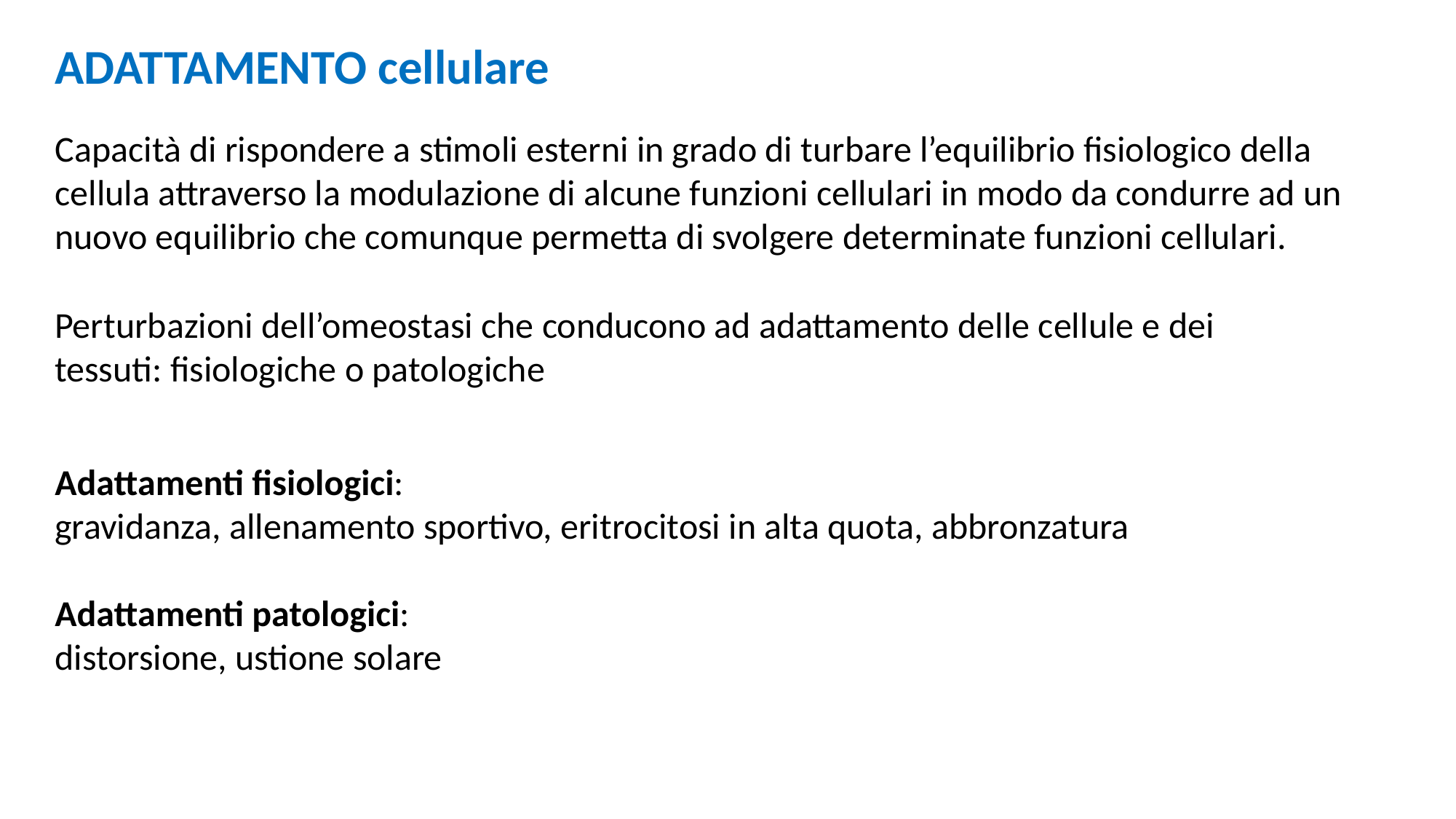

ADATTAMENTO cellulare
Capacità di rispondere a stimoli esterni in grado di turbare l’equilibrio fisiologico della cellula attraverso la modulazione di alcune funzioni cellulari in modo da condurre ad un nuovo equilibrio che comunque permetta di svolgere determinate funzioni cellulari.
Perturbazioni dell’omeostasi che conducono ad adattamento delle cellule e dei tessuti: fisiologiche o patologiche
Adattamenti fisiologici:
gravidanza, allenamento sportivo, eritrocitosi in alta quota, abbronzatura

Adattamenti patologici:
distorsione, ustione solare